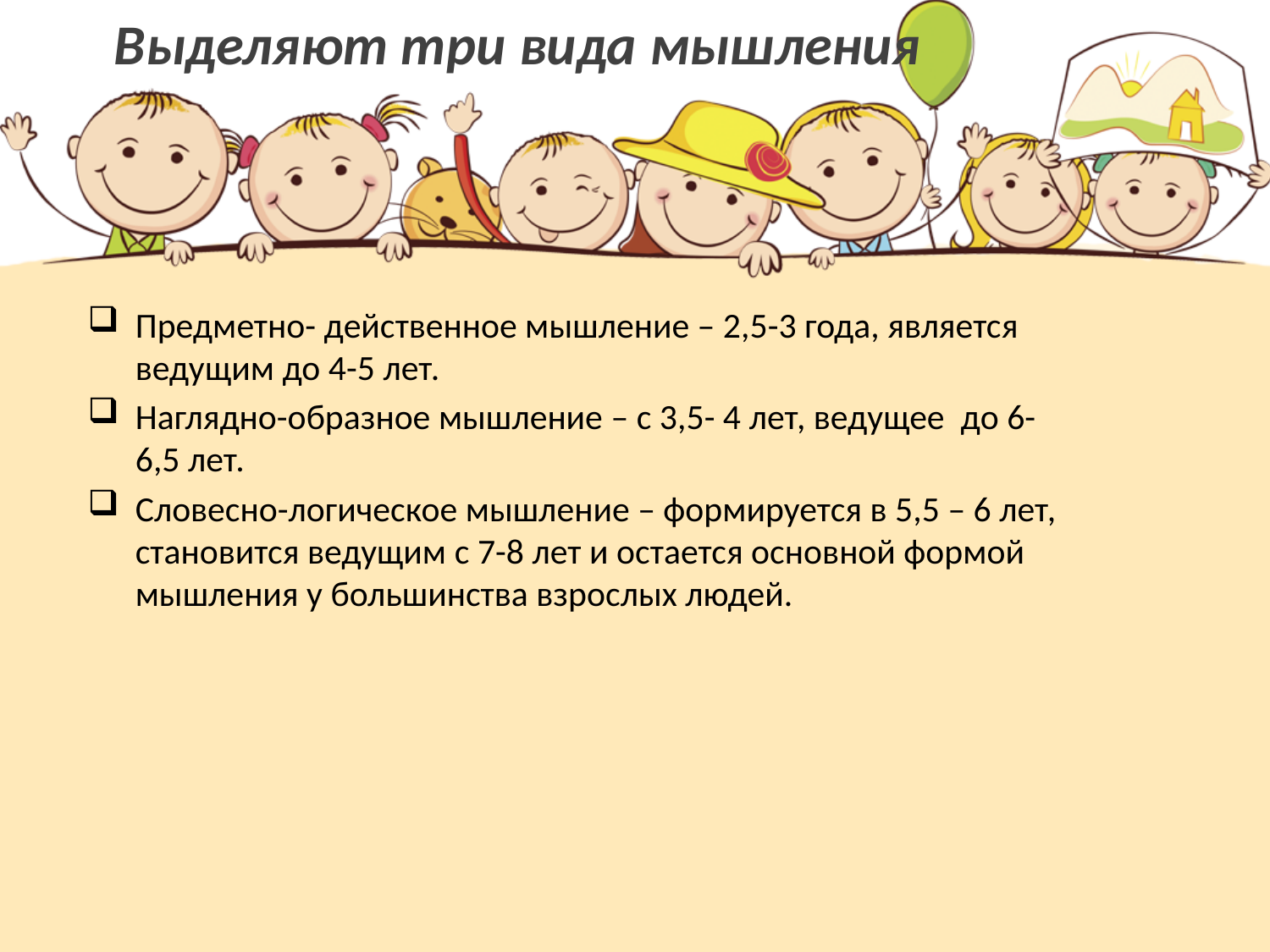

# Выделяют три вида мышления
Предметно- действенное мышление – 2,5-3 года, является ведущим до 4-5 лет.
Наглядно-образное мышление – с 3,5- 4 лет, ведущее  до 6-6,5 лет.
Словесно-логическое мышление – формируется в 5,5 – 6 лет, становится ведущим с 7-8 лет и остается основной формой мышления у большинства взрослых людей.